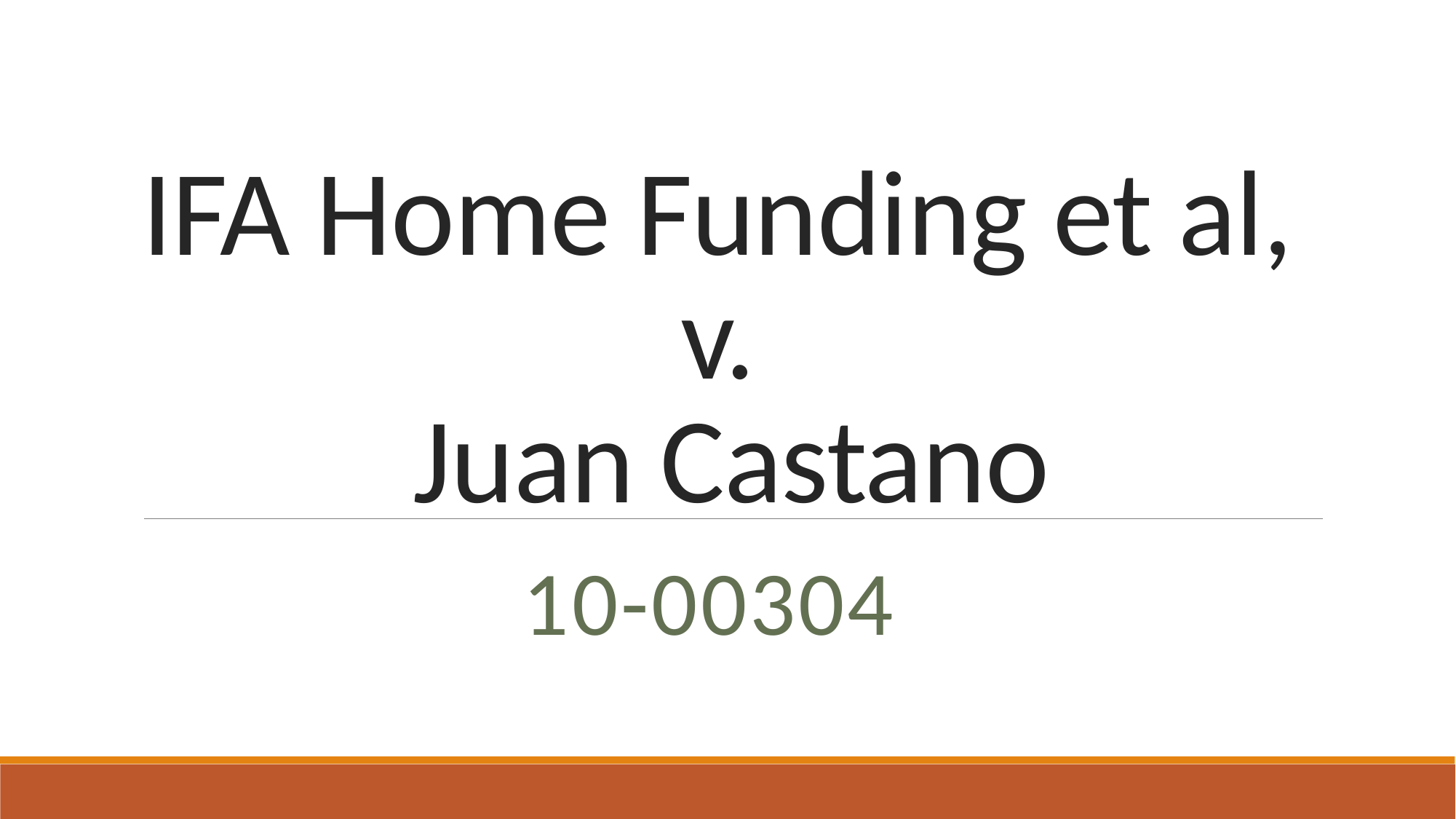

# IFA Home Funding et al, v. Juan Castano
10-00304